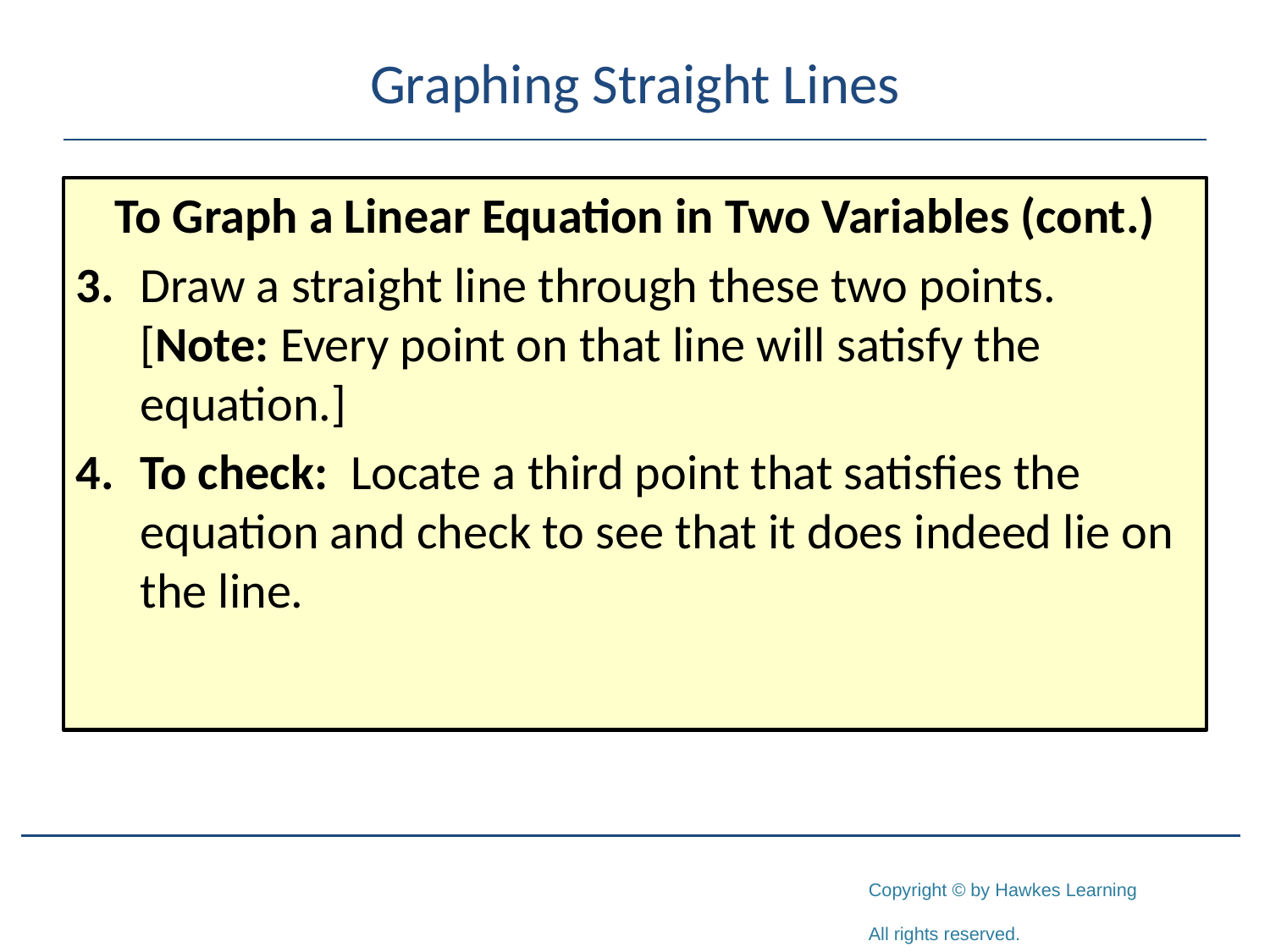

# Graphing Straight Lines
To Graph a Linear Equation in Two Variables (cont.)
3.	Draw a straight line through these two points. [Note: Every point on that line will satisfy the equation.]
4.	To check:  Locate a third point that satisfies the equation and check to see that it does indeed lie on the line.